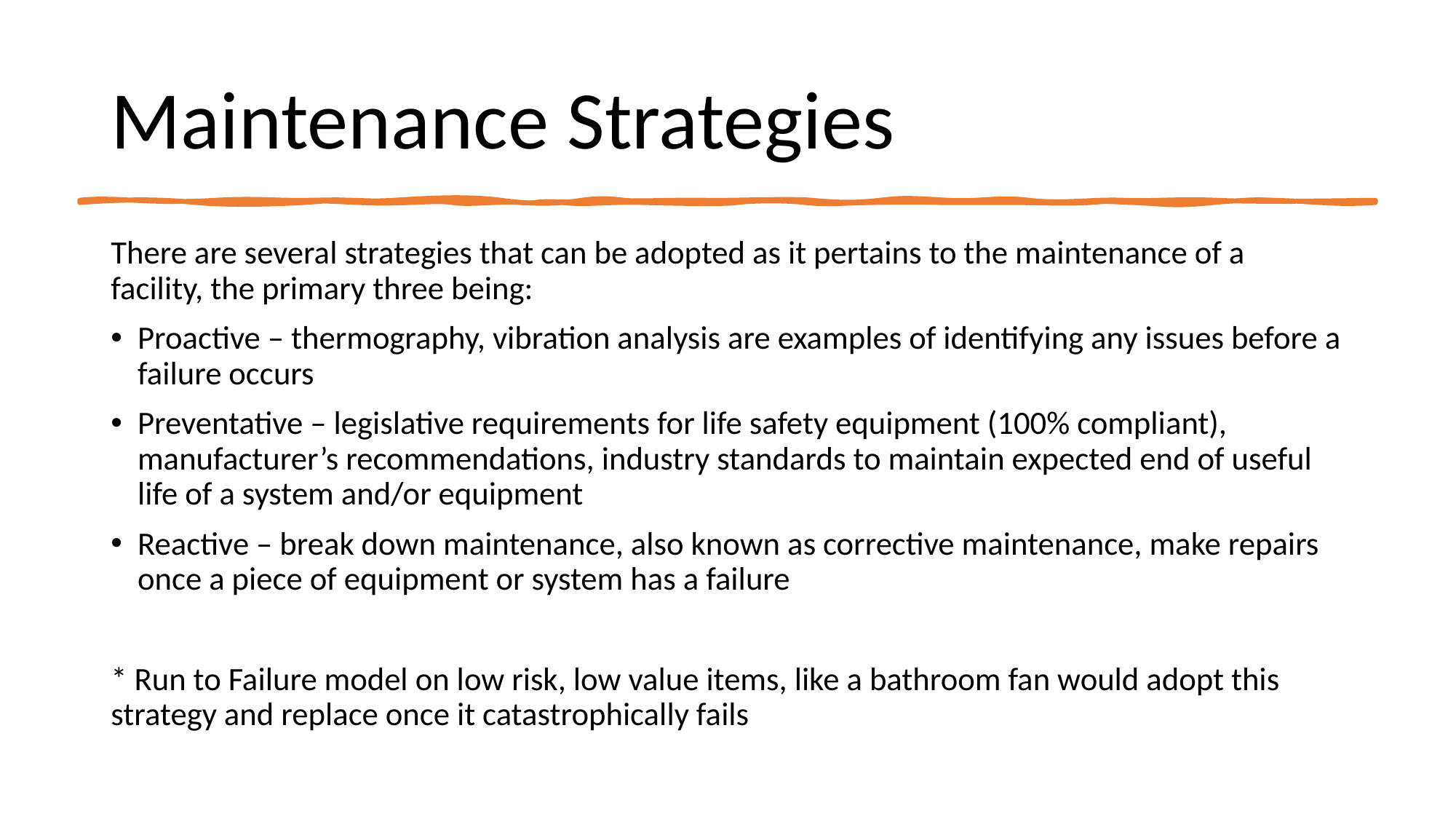

# Maintenance Strategies

There are several strategies that can be adopted as it pertains to the maintenance of a facility, the primary three being:
Proactive – thermography, vibration analysis are examples of identifying any issues before a failure occurs
Preventative – legislative requirements for life safety equipment (100% compliant), manufacturer’s recommendations, industry standards to maintain expected end of useful life of a system and/or equipment
Reactive – break down maintenance, also known as corrective maintenance, make repairs once a piece of equipment or system has a failure

* Run to Failure model on low risk, low value items, like a bathroom fan would adopt this strategy and replace once it catastrophically fails